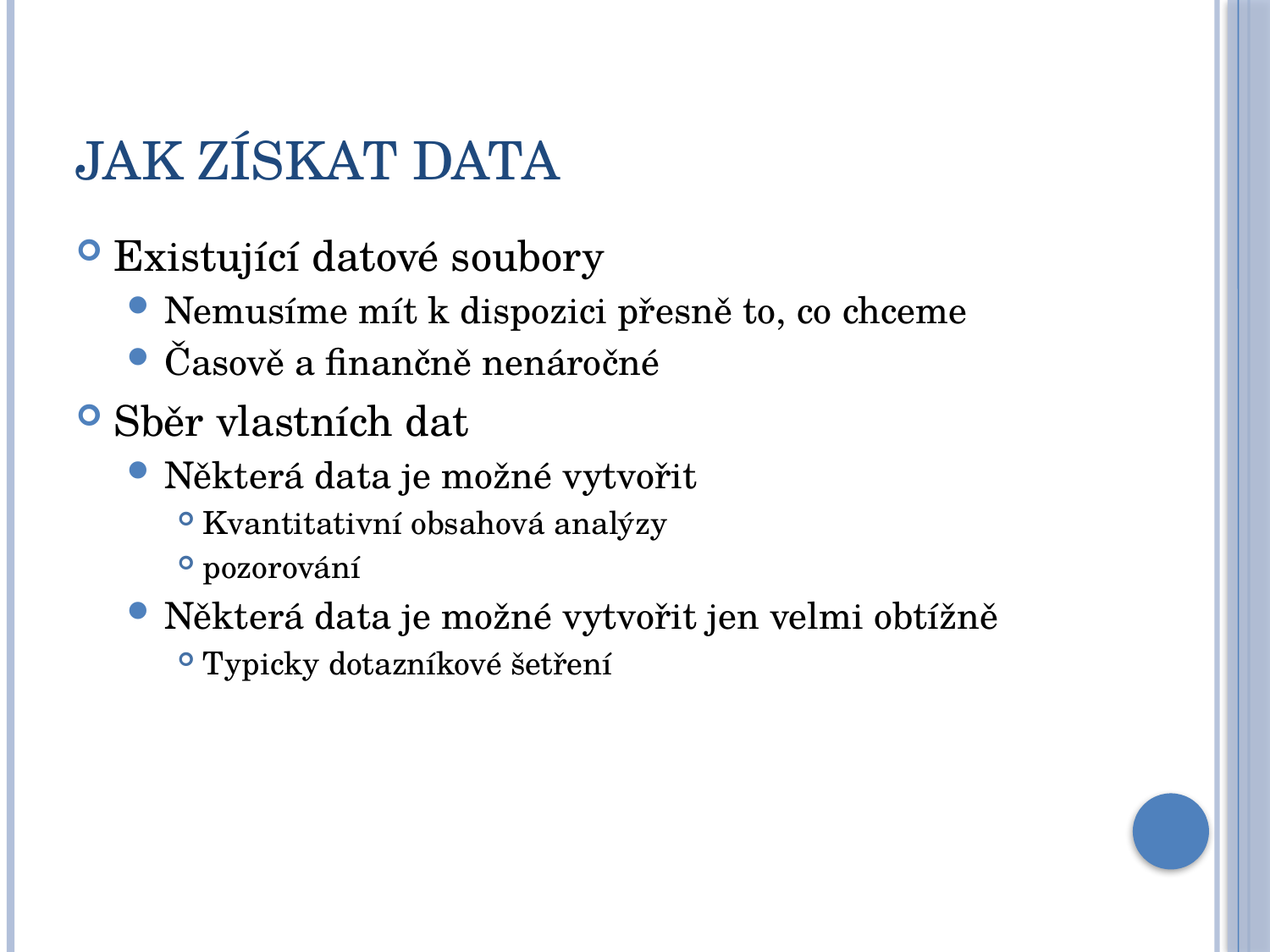

# Jak získat data
Existující datové soubory
Nemusíme mít k dispozici přesně to, co chceme
Časově a finančně nenáročné
Sběr vlastních dat
Některá data je možné vytvořit
Kvantitativní obsahová analýzy
pozorování
Některá data je možné vytvořit jen velmi obtížně
Typicky dotazníkové šetření